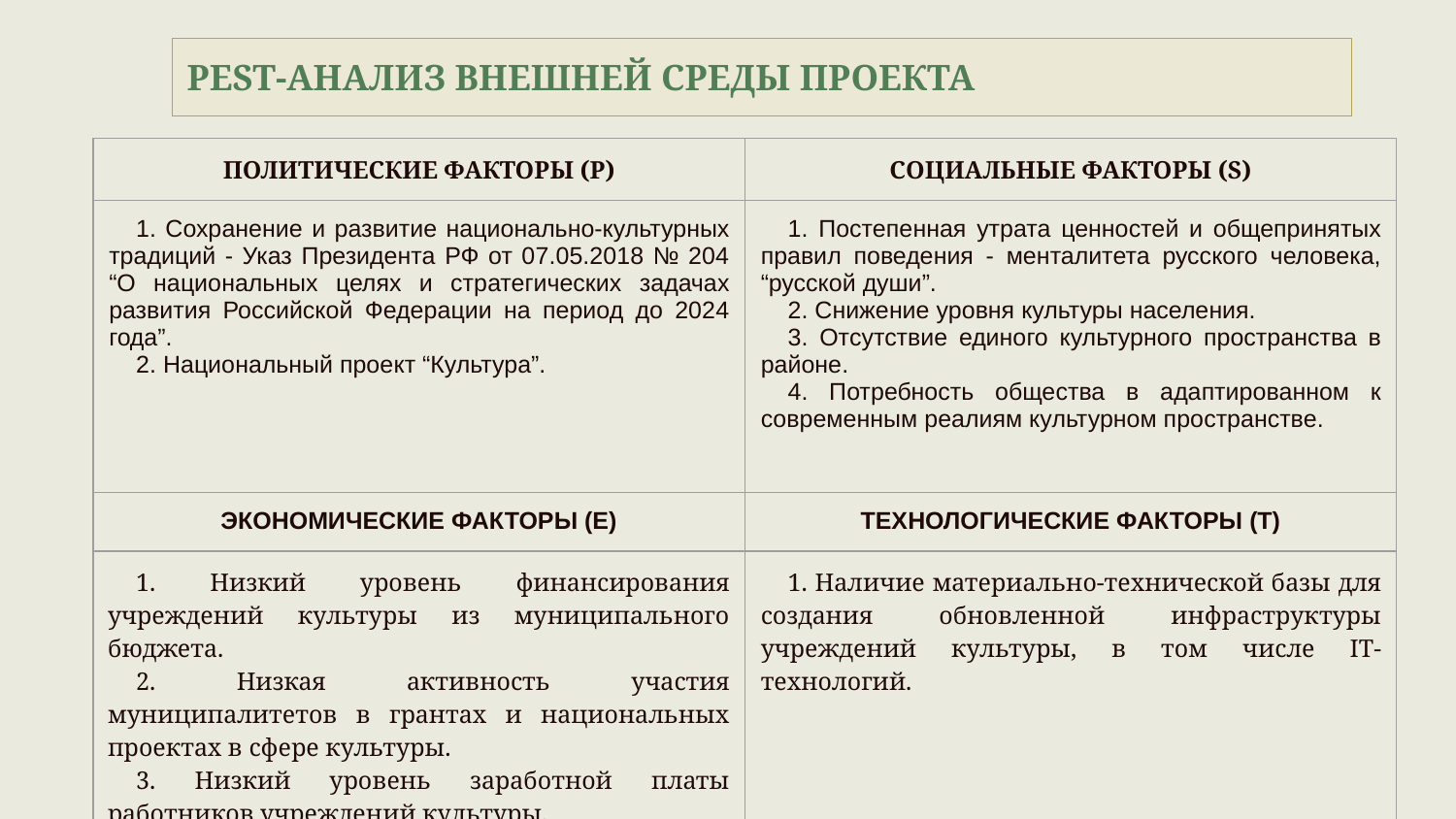

# PEST-АНАЛИЗ ВНЕШНЕЙ СРЕДЫ ПРОЕКТА
| ПОЛИТИЧЕСКИЕ ФАКТОРЫ (P) | СОЦИАЛЬНЫЕ ФАКТОРЫ (S) |
| --- | --- |
| 1. Сохранение и развитие национально-культурных традиций - Указ Президента РФ от 07.05.2018 № 204 “О национальных целях и стратегических задачах развития Российской Федерации на период до 2024 года”. 2. Национальный проект “Культура”. | 1. Постепенная утрата ценностей и общепринятых правил поведения - менталитета русского человека, “русской души”. 2. Снижение уровня культуры населения. 3. Отсутствие единого культурного пространства в районе. 4. Потребность общества в адаптированном к современным реалиям культурном пространстве. |
| ЭКОНОМИЧЕСКИЕ ФАКТОРЫ (E) | ТЕХНОЛОГИЧЕСКИЕ ФАКТОРЫ (T) |
| 1. Низкий уровень финансирования учреждений культуры из муниципального бюджета. 2. Низкая активность участия муниципалитетов в грантах и национальных проектах в сфере культуры. 3. Низкий уровень заработной платы работников учреждений культуры. | 1. Наличие материально-технической базы для создания обновленной инфраструктуры учреждений культуры, в том числе IT-технологий. |